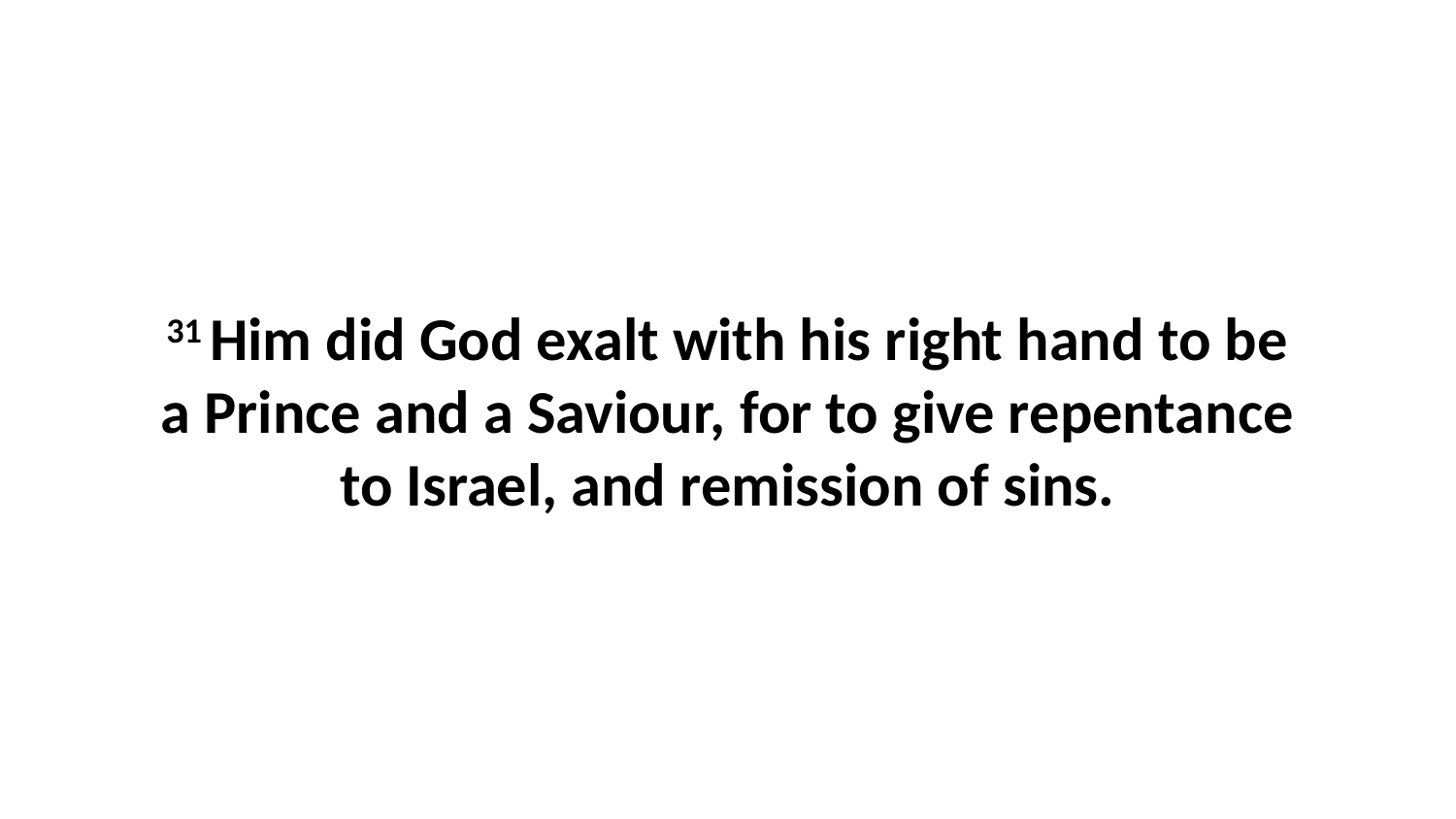

31 Him did God exalt with his right hand to be a Prince and a Saviour, for to give repentance to Israel, and remission of sins.